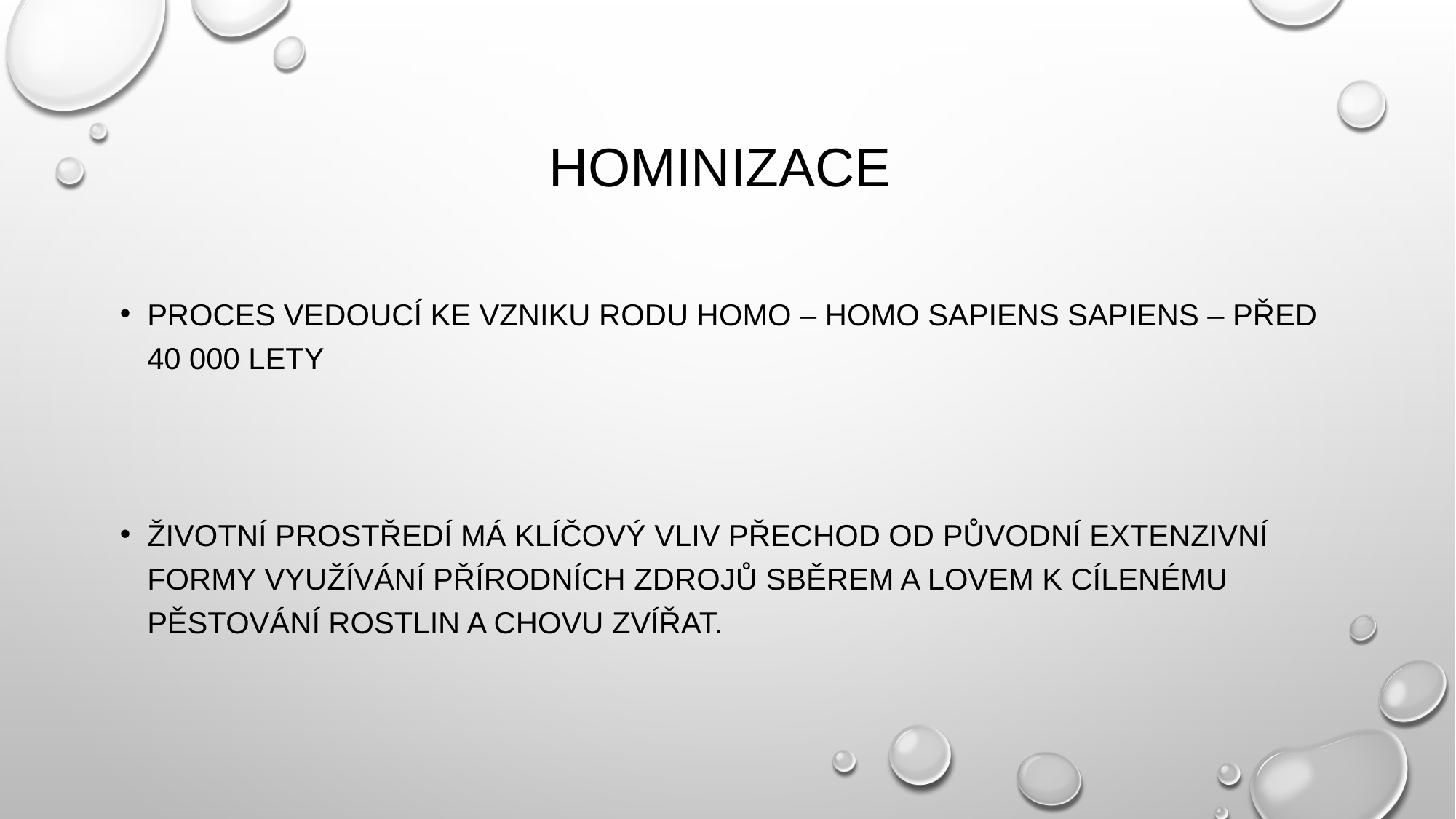

# Hominizace
Proces vedoucí ke vzniku rodu Homo – Homo sapiens sapiens – před 40 000 lety

životní prostředí má klíčový vliv přechod od původní extenzivní formy využívání přírodních zdrojů sběrem a lovem k cílenému pěstování rostlin a chovu zvířat.